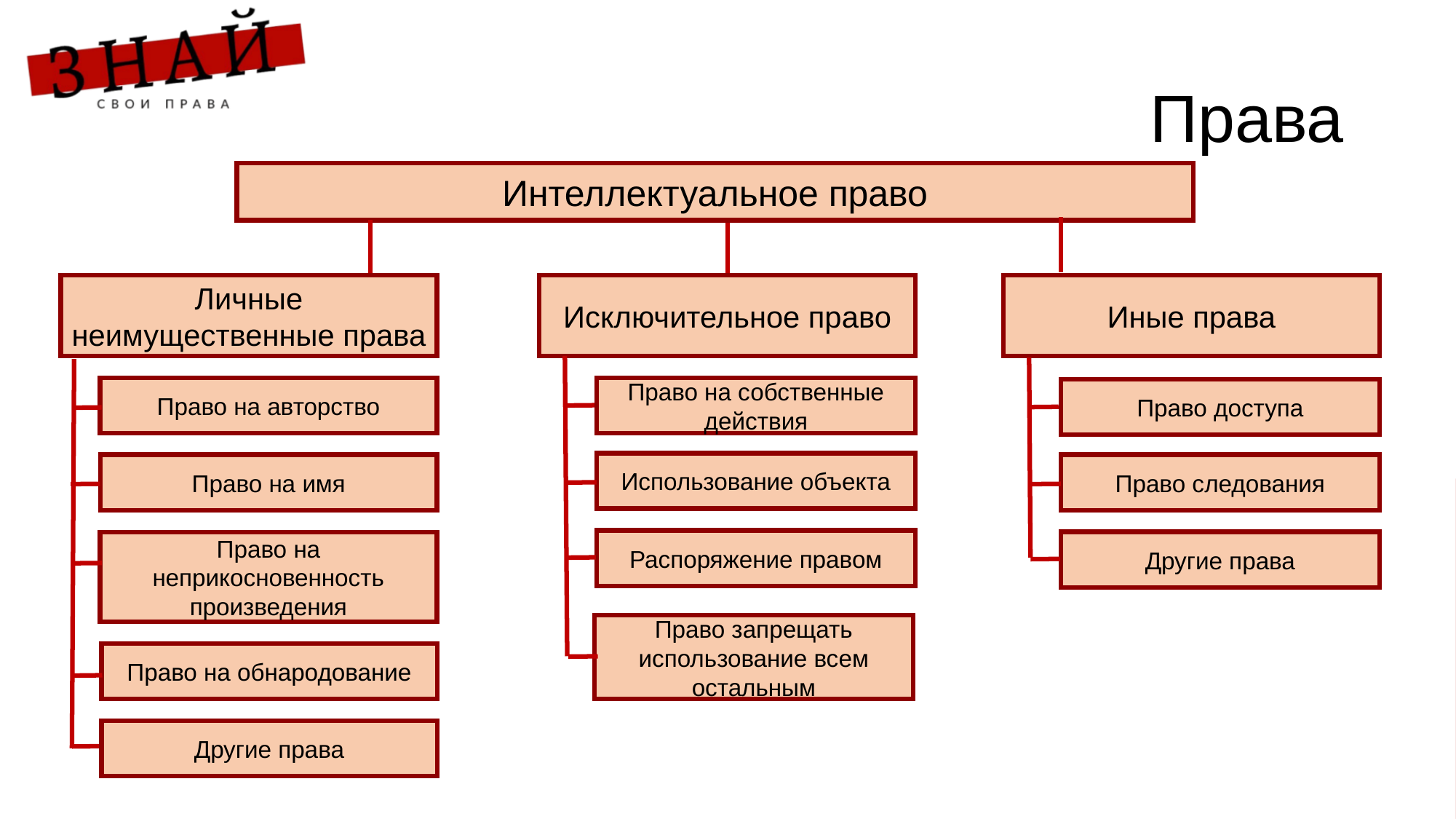

# Права
Интеллектуальное право
Личные неимущественные права
Исключительное право
Иные права
Право на авторство
Право на собственные действия
Право доступа
Использование объекта
Право на имя
Право следования
Распоряжение правом
Другие права
Право на неприкосновенность произведения
Право запрещать использование всем остальным
Право на обнародование
Другие права